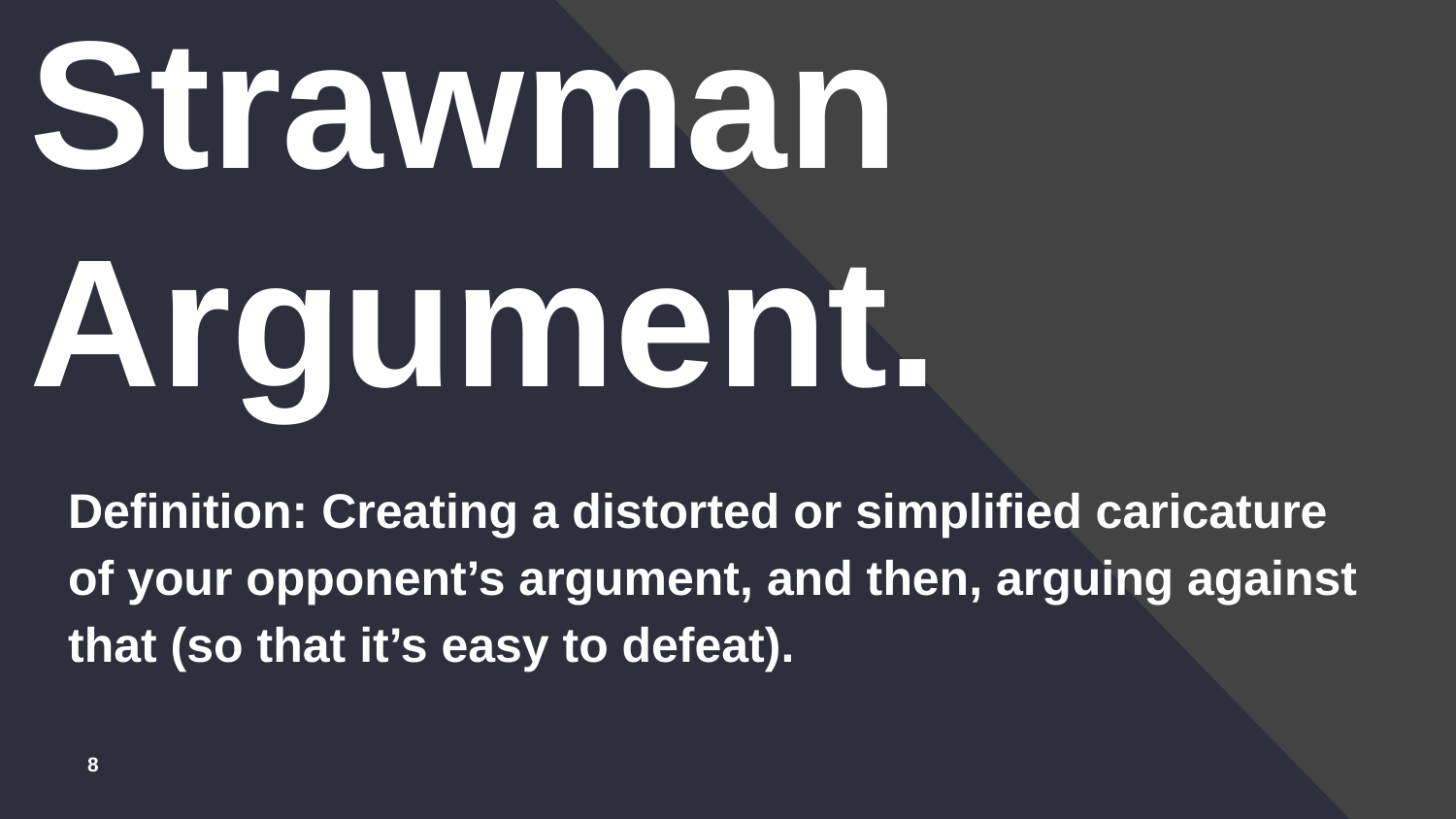

# Strawman Argument.
Definition: Creating a distorted or simplified caricature of your opponent’s argument, and then, arguing against that (so that it’s easy to defeat).
8